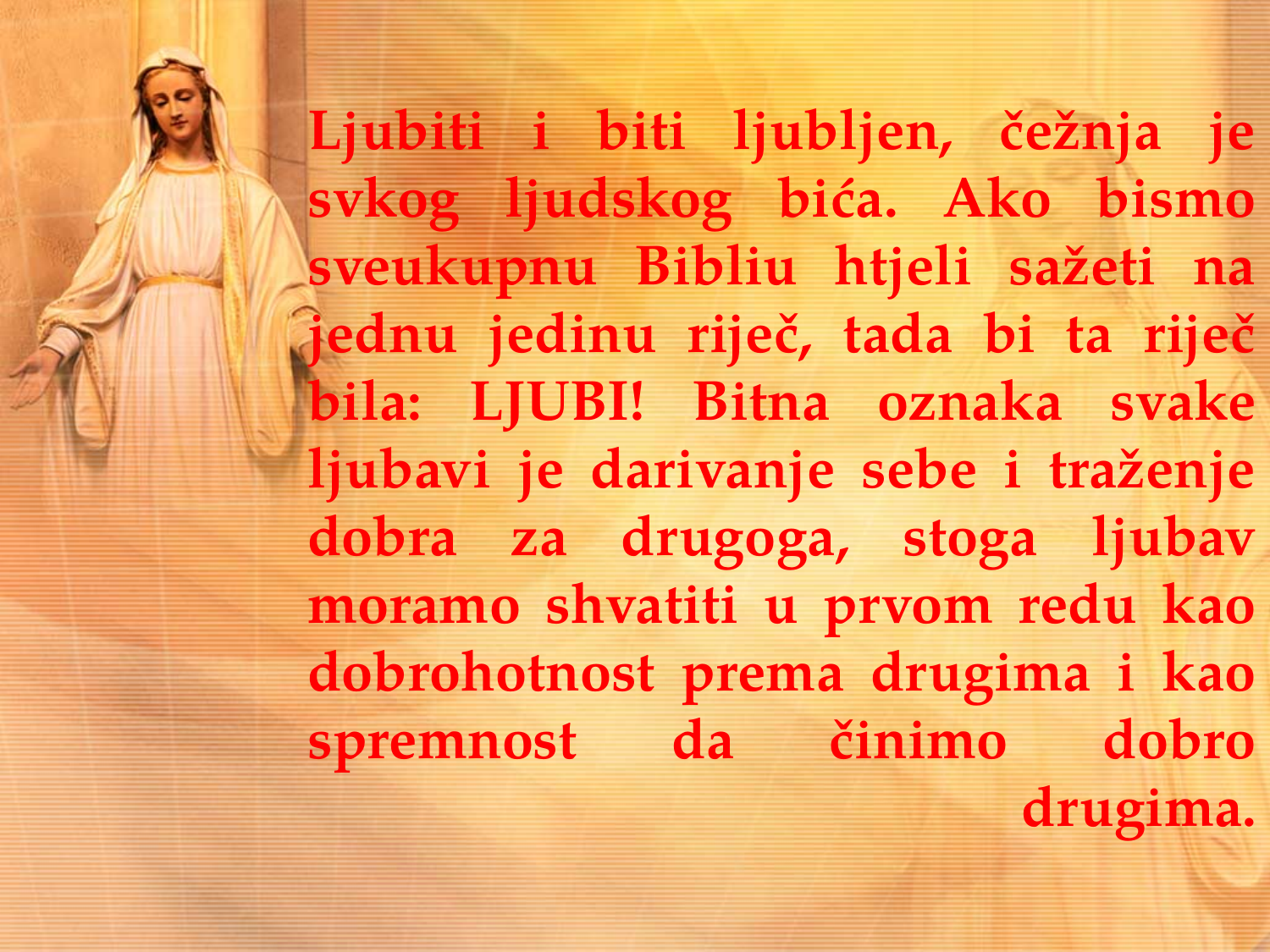

# Ljubiti i biti ljubljen, čežnja je svkog ljudskog bića. Ako bismo sveukupnu Bibliu htjeli sažeti na jednu jedinu riječ, tada bi ta riječ bila: LJUBI! Bitna oznaka svake ljubavi je darivanje sebe i traženje dobra za drugoga, stoga ljubav moramo shvatiti u prvom redu kao dobrohotnost prema drugima i kao spremnost da činimo dobro drugima.